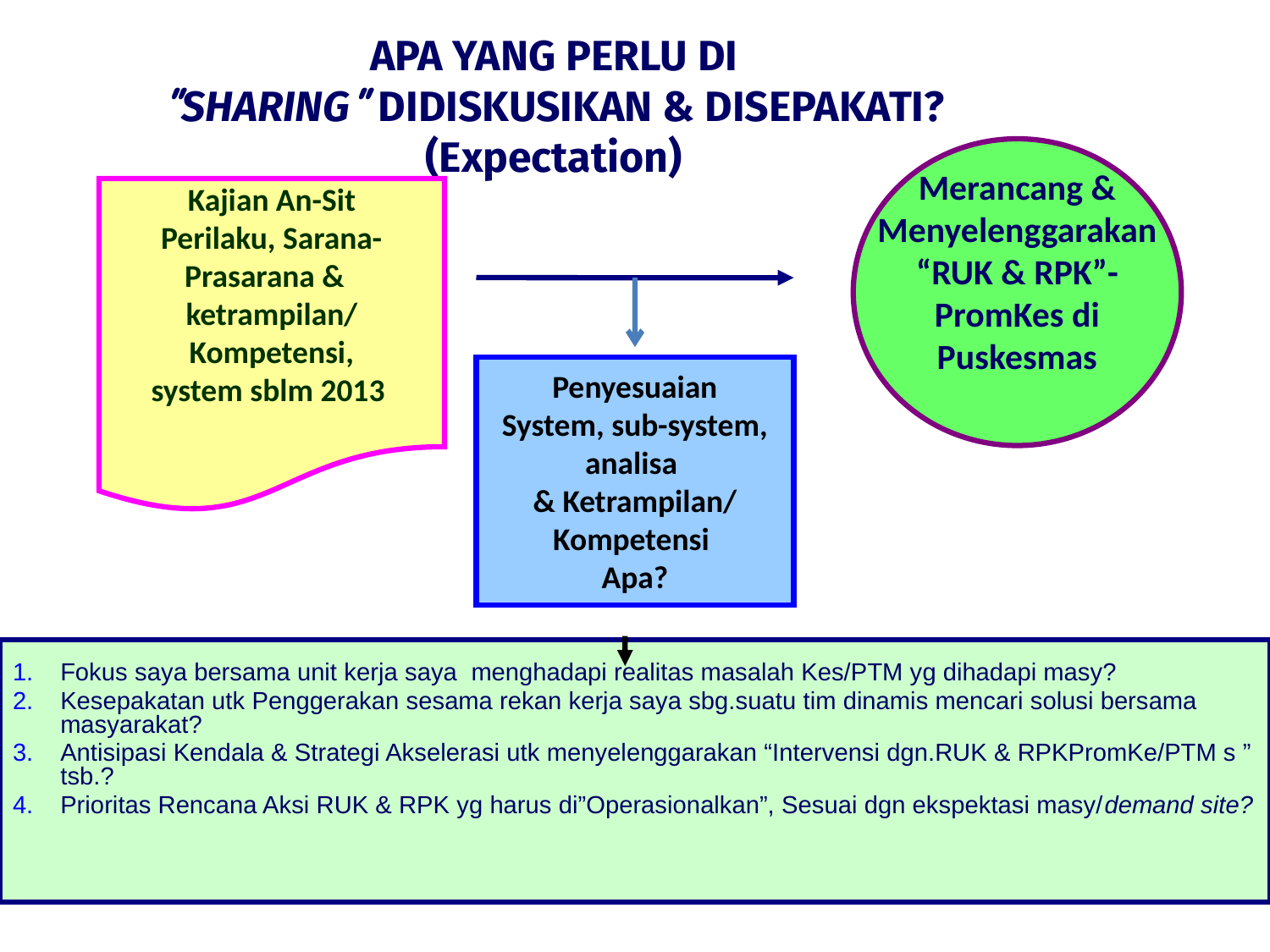

APA YANG PERLU DI
”SHARING” DIDISKUSIKAN & DISEPAKATI?
(Expectation)

Merancang &
Menyelenggarakan
“RUK & RPK”-
PromKes di
Puskesmas

Kajian An-Sit
Perilaku, Sarana-
Prasarana &
ketrampilan/
Kompetensi,
system sblm 2013

Penyesuaian
System, sub-system,
analisa
& Ketrampilan/
Kompetensi
Apa?

Fokus saya bersama unit kerja saya  menghadapi realitas masalah Kes/PTM yg dihadapi masy?
Kesepakatan utk Penggerakan sesama rekan kerja saya sbg.suatu tim dinamis mencari solusi bersama masyarakat?
Antisipasi Kendala & Strategi Akselerasi utk menyelenggarakan “Intervensi dgn.RUK & RPKPromKe/PTM s ” tsb.?
Prioritas Rencana Aksi RUK & RPK yg harus di”Operasionalkan”, Sesuai dgn ekspektasi masy/demand site?